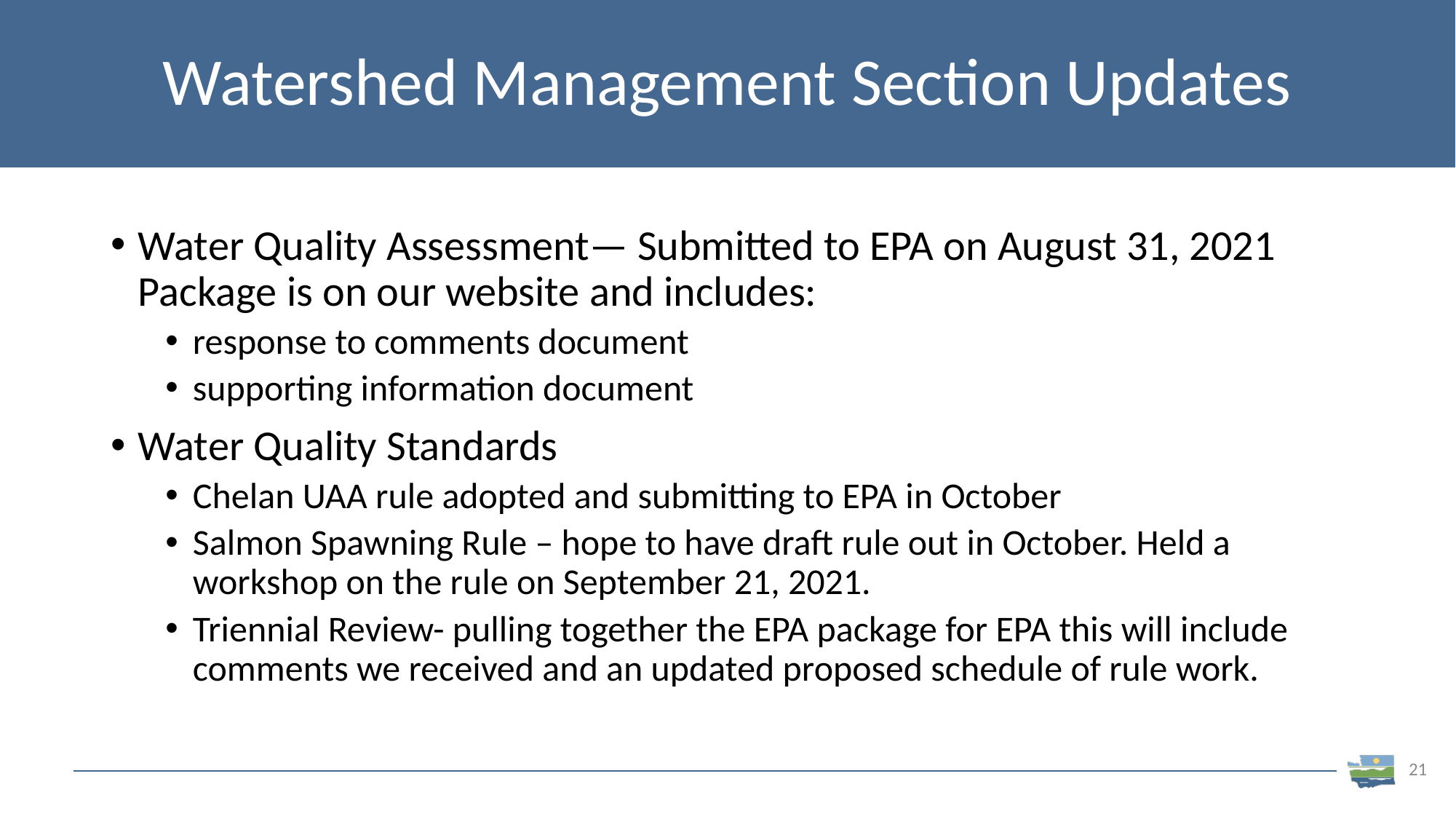

# Watershed Management Section Updates
Water Quality Assessment— Submitted to EPA on August 31, 2021 Package is on our website and includes:
response to comments document
supporting information document
Water Quality Standards
Chelan UAA rule adopted and submitting to EPA in October
Salmon Spawning Rule – hope to have draft rule out in October. Held a workshop on the rule on September 21, 2021.
Triennial Review- pulling together the EPA package for EPA this will include comments we received and an updated proposed schedule of rule work.